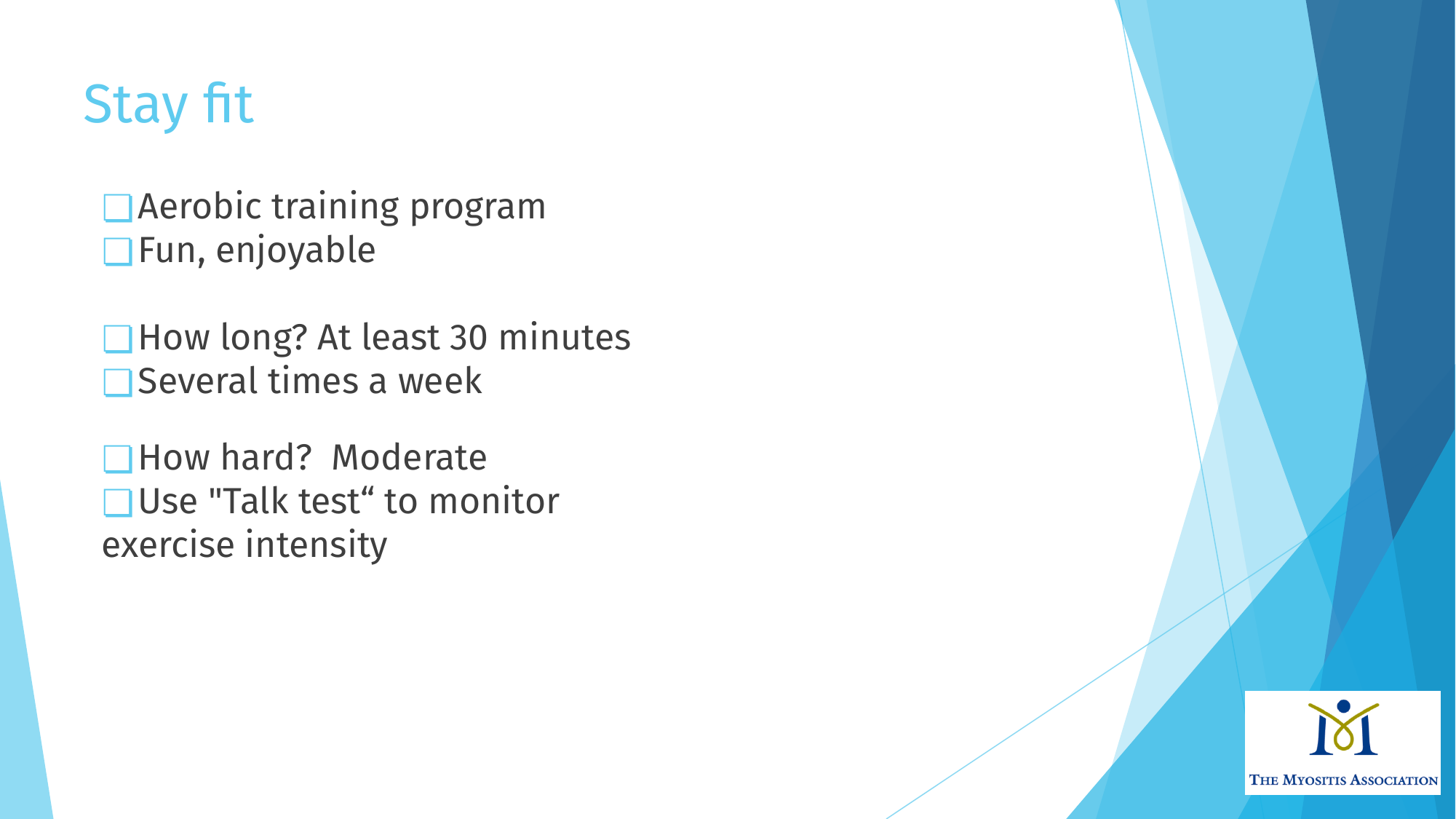

# Stay fit
Aerobic training program
Fun, enjoyable

How long? At least 30 minutes
Several times a week

How hard?  Moderate
Use "Talk test“ to monitor
exercise intensity